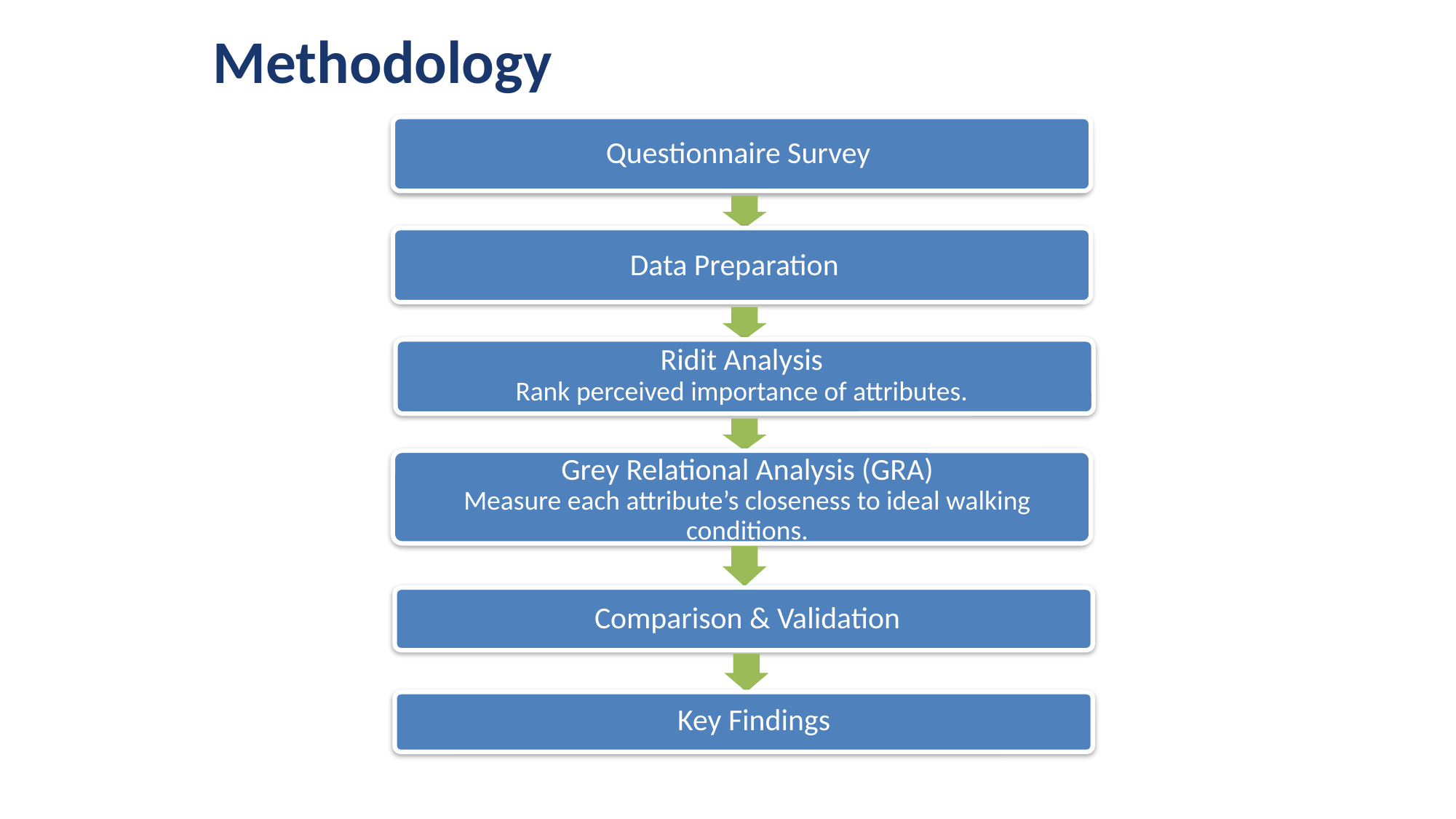

Methodology

Questionnaire Survey

Data Preparation

Ridit Analysis
Rank perceived importance of attributes.

Grey Relational Analysis (GRA)
Measure each attribute’s closeness to ideal walking conditions.

Comparison & Validation

Key Findings